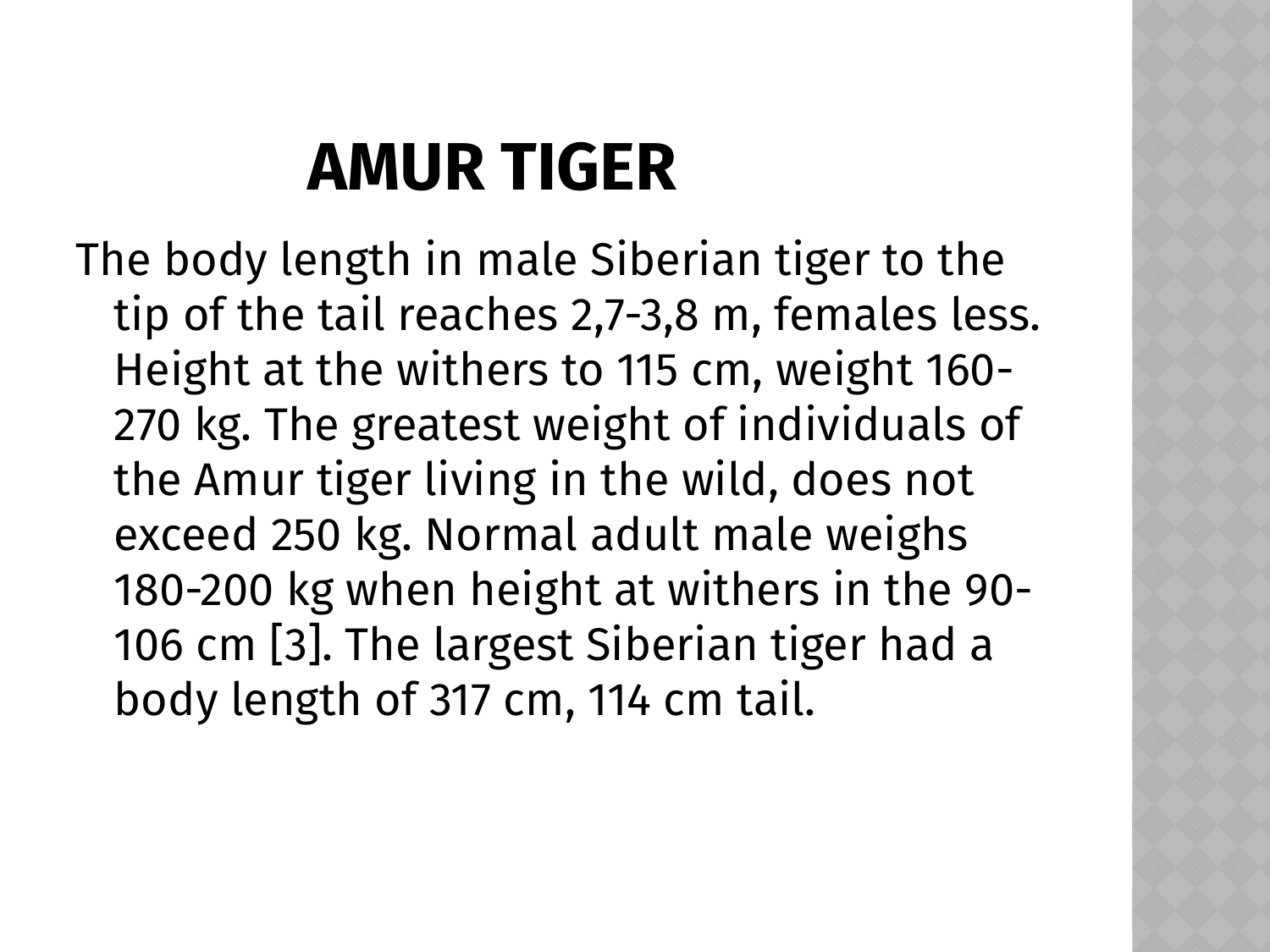

# Amur Tiger
The body length in male Siberian tiger to the tip of the tail reaches 2,7-3,8 m, females less. Height at the withers to 115 cm, weight 160-270 kg. The greatest weight of individuals of the Amur tiger living in the wild, does not exceed 250 kg. Normal adult male weighs 180-200 kg when height at withers in the 90-106 cm [3]. The largest Siberian tiger had a body length of 317 cm, 114 cm tail.